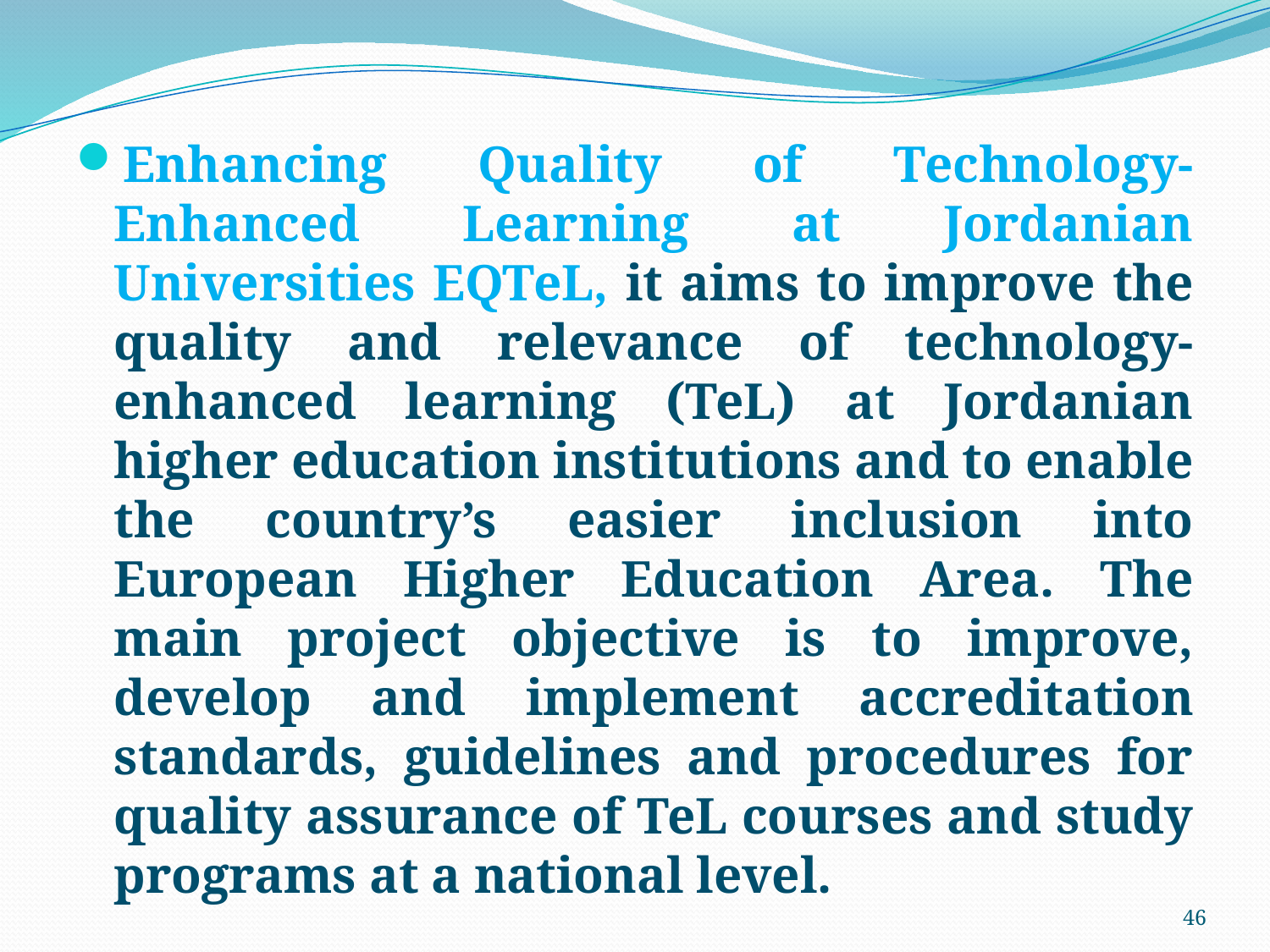

Enhancing Quality of Technology-Enhanced Learning at Jordanian Universities EQTeL, it aims to improve the quality and relevance of technology-enhanced learning (TeL) at Jordanian higher education institutions and to enable the country’s easier inclusion into European Higher Education Area. The main project objective is to improve, develop and implement accreditation standards, guidelines and procedures for quality assurance of TeL courses and study programs at a national level.

46